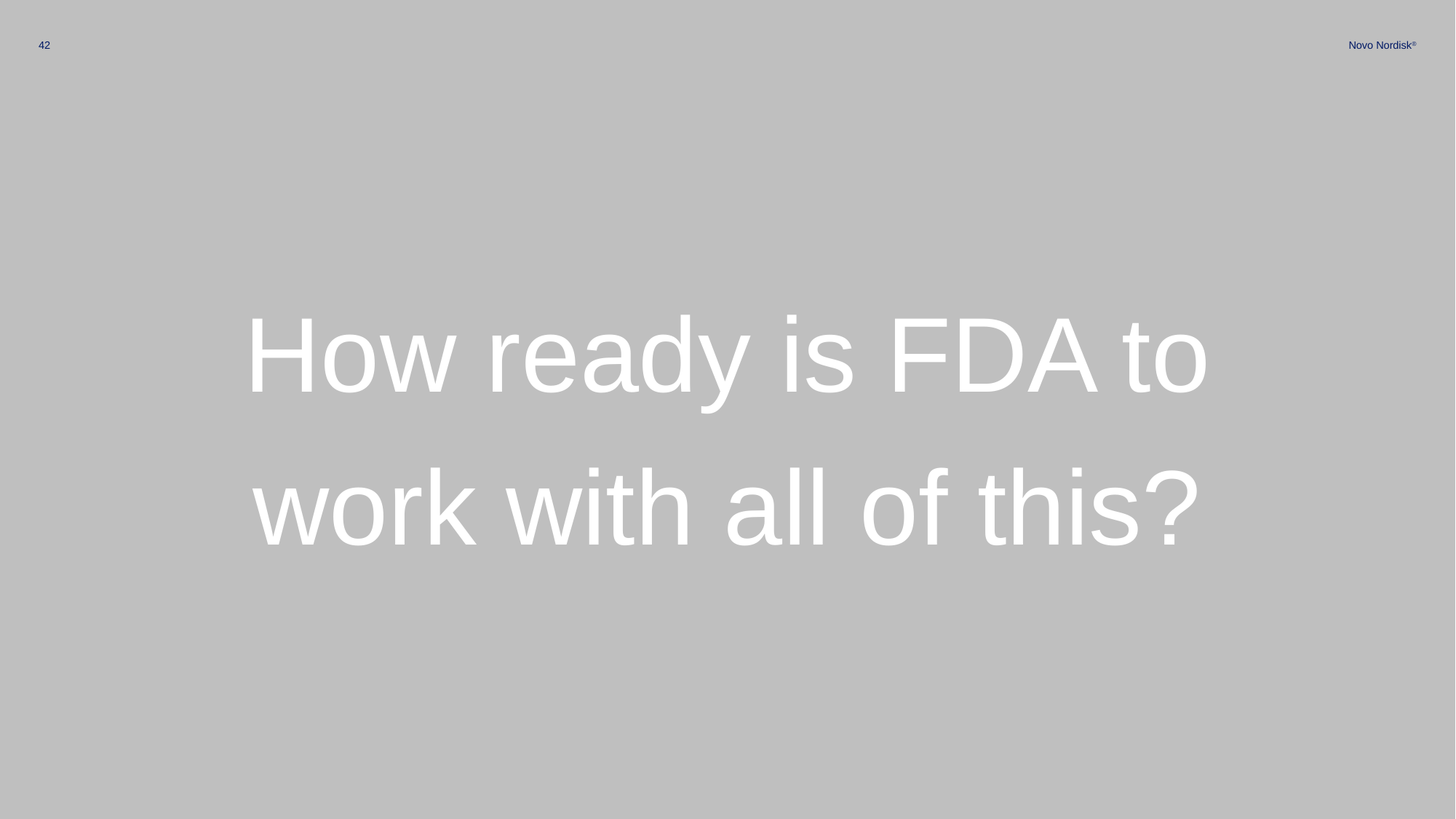

42
How ready is FDA to work with all of this?